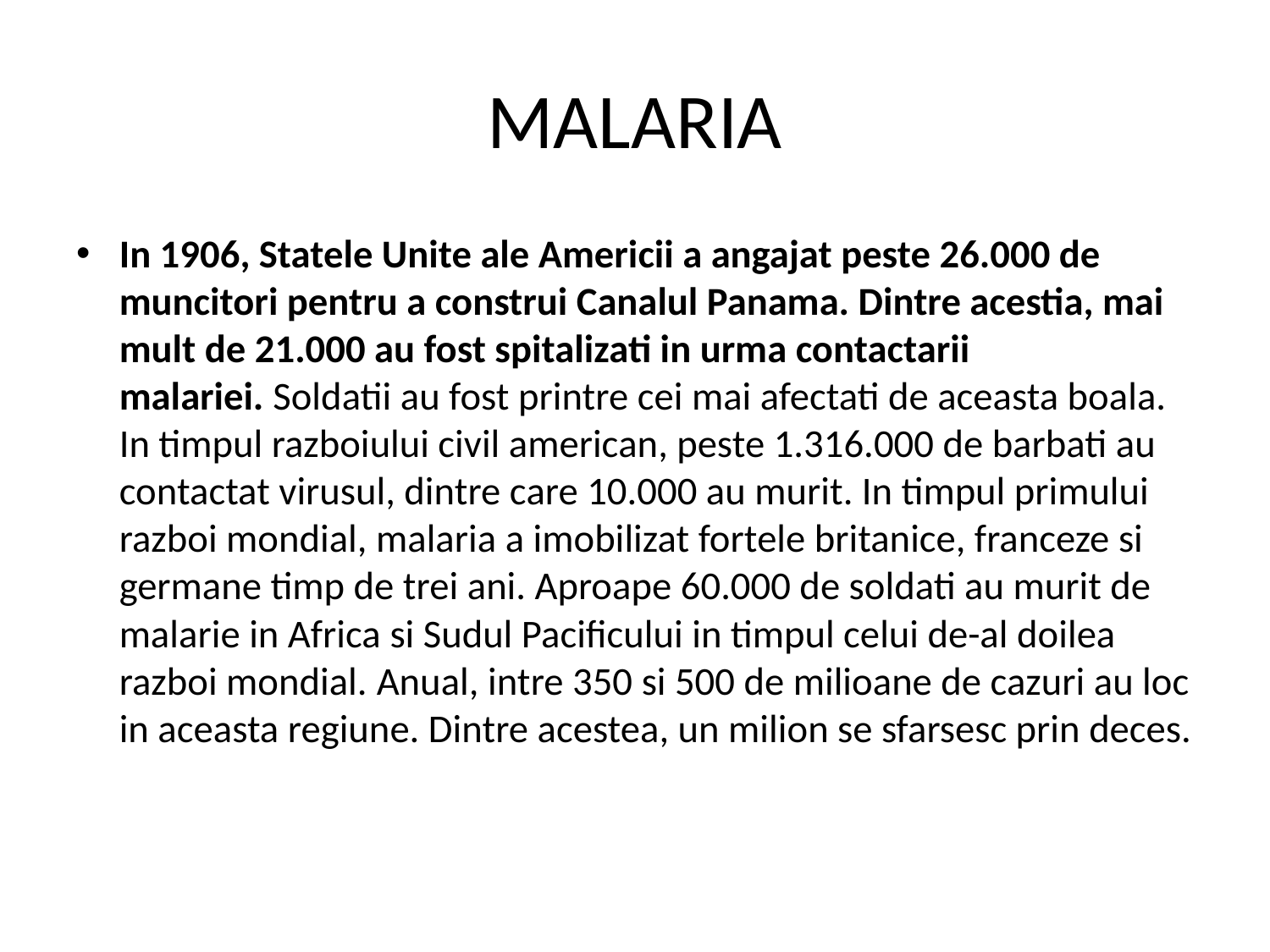

# MALARIA
In 1906, Statele Unite ale Americii a angajat peste 26.000 de muncitori pentru a construi Canalul Panama. Dintre acestia, mai mult de 21.000 au fost spitalizati in urma contactarii malariei. Soldatii au fost printre cei mai afectati de aceasta boala. In timpul razboiului civil american, peste 1.316.000 de barbati au contactat virusul, dintre care 10.000 au murit. In timpul primului razboi mondial, malaria a imobilizat fortele britanice, franceze si germane timp de trei ani. Aproape 60.000 de soldati au murit de malarie in Africa si Sudul Pacificului in timpul celui de-al doilea razboi mondial. Anual, intre 350 si 500 de milioane de cazuri au loc in aceasta regiune. Dintre acestea, un milion se sfarsesc prin deces.